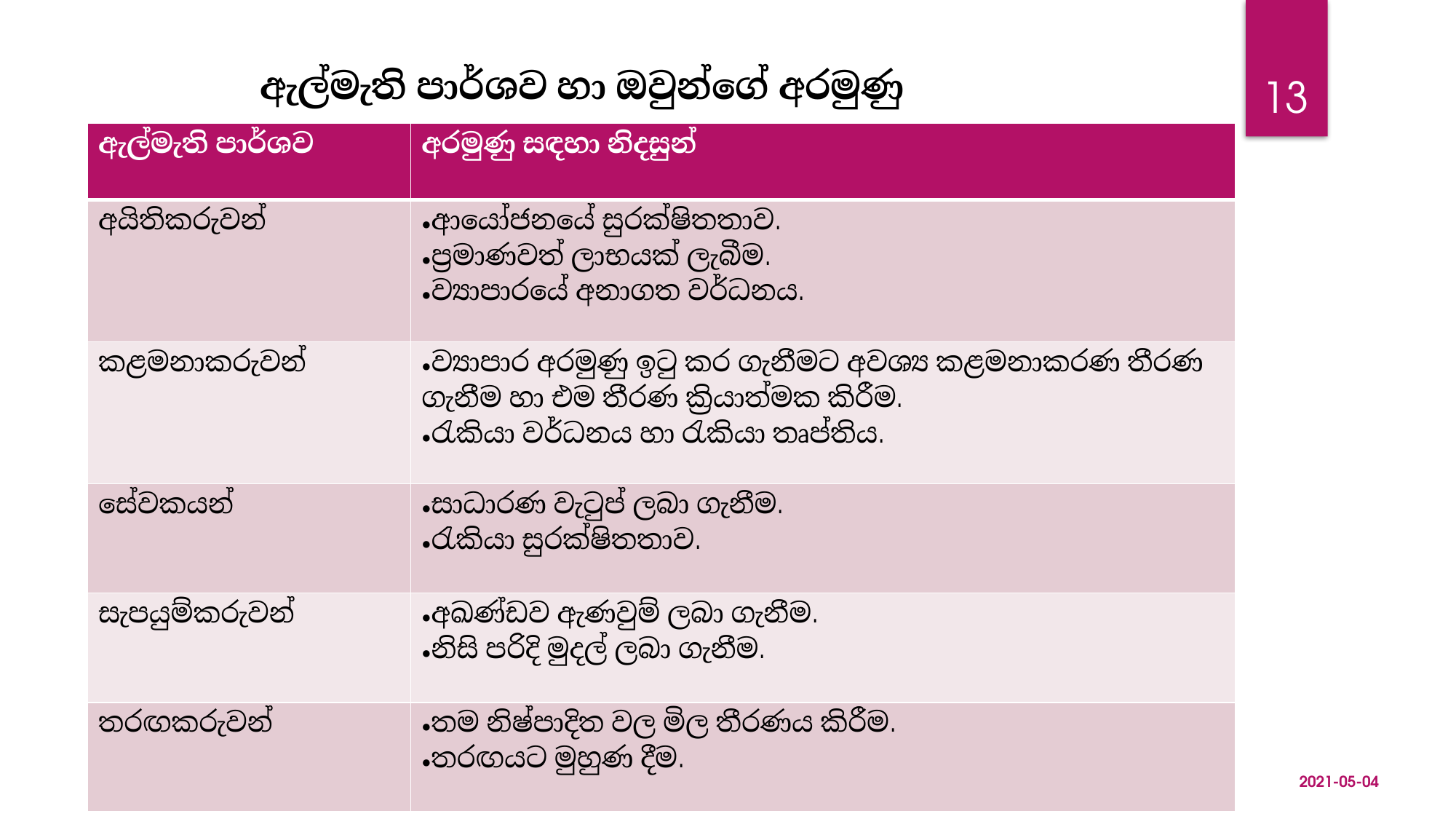

13
ඇල්මැති පාර්ශව හා ඔවුන්ගේ අරමුණු

| ඇල්මැති පාර්ශව | අරමුණු සඳහා නිදසුන් |
| --- | --- |
| අයිතිකරුවන් | ●ආයෝජනයේ සුරක්ෂිතතාව. ●ප්‍රමාණවත් ලාභයක් ලැබීම. ●ව්‍යාපාරයේ අනාගත වර්ධනය. |
| කළමනාකරුවන් | ●ව්‍යාපාර අරමුණු ඉටු කර ගැනීමට අවශ්‍ය කළමනාකරණ තීරණ ගැනීම හා එම තීරණ ක්‍රියාත්මක කිරීම. ●රැකියා වර්ධනය හා රැකියා තෘප්තිය. |
| සේවකයන් | ●සාධාරණ වැටුප් ලබා ගැනීම. ●රැකියා සුරක්ෂිතතාව. |
| සැපයුම්කරුවන් | ●අඛණ්ඩව ඇණවුම් ලබා ගැනීම. ●නිසි පරිදි මුදල් ලබා ගැනීම. |
| තරඟකරුවන් | ●තම නිෂ්පාදිත වල මිල තීරණය කිරීම. ●තරඟයට මුහුණ දීම. |
2021-05-04